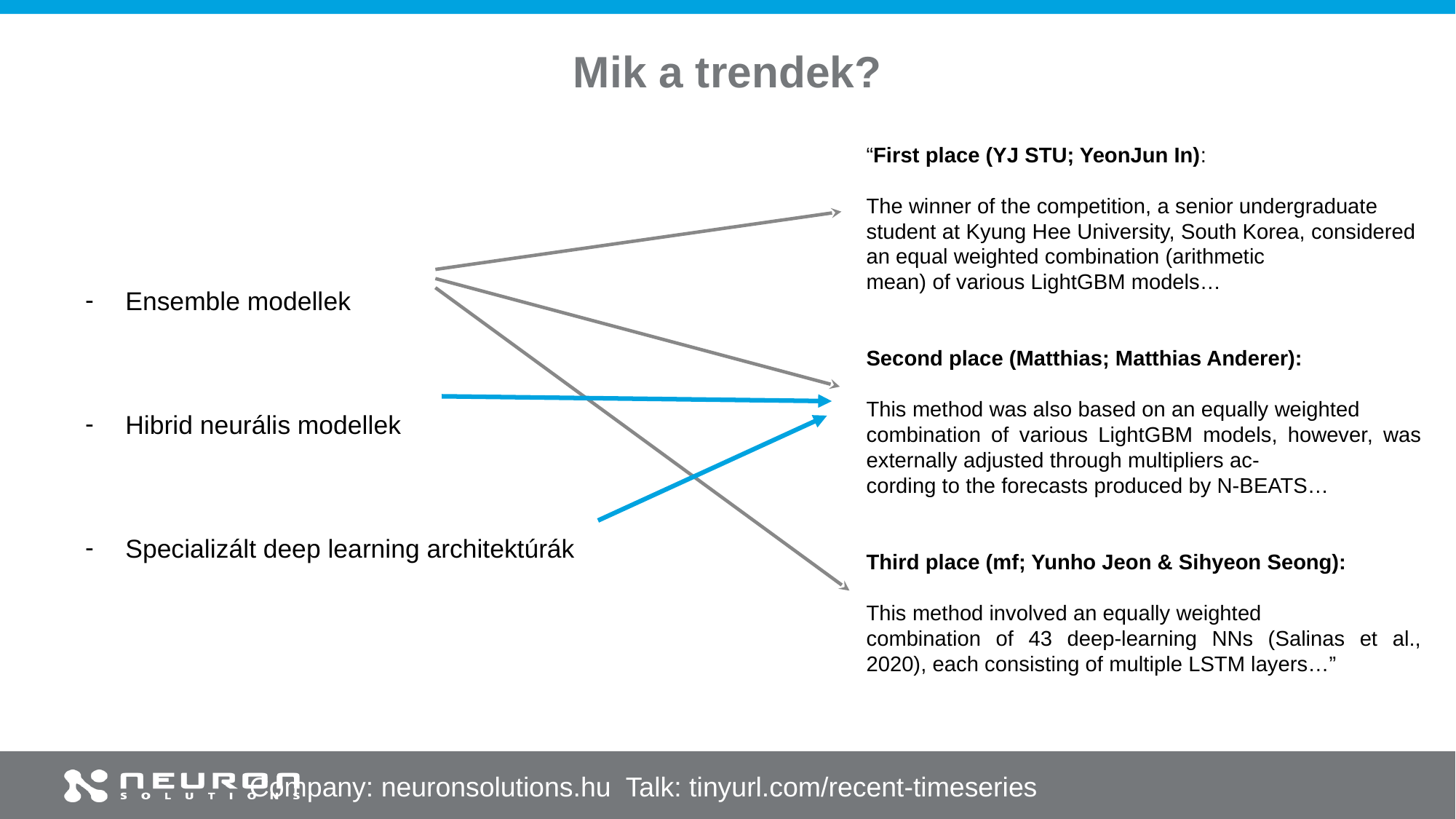

Mik a trendek?
“First place (YJ STU; YeonJun In):

The winner of the competition, a senior undergraduate
student at Kyung Hee University, South Korea, considered an equal weighted combination (arithmetic
mean) of various LightGBM models…

Second place (Matthias; Matthias Anderer):

This method was also based on an equally weighted
combination of various LightGBM models, however, was externally adjusted through multipliers ac-
cording to the forecasts produced by N-BEATS…

Third place (mf; Yunho Jeon & Sihyeon Seong):

This method involved an equally weighted
combination of 43 deep-learning NNs (Salinas et al., 2020), each consisting of multiple LSTM layers…”

Ensemble modellek

Hibrid neurális modellek

Specializált deep learning architektúrák